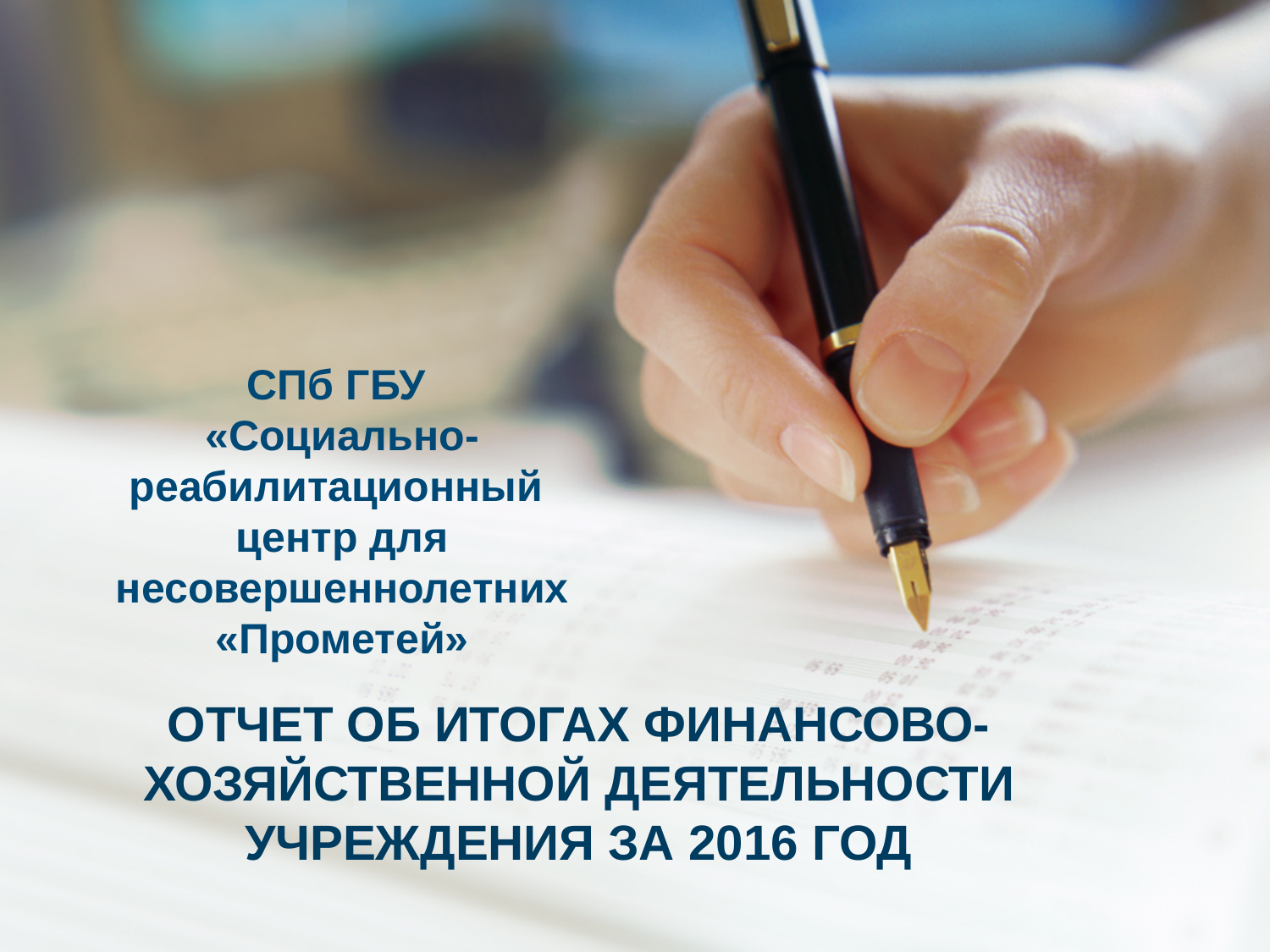

# СПб ГБУ «Социально-реабилитационный центр для несовершеннолетних «Прометей»
ОТЧЕТ ОБ ИТОГАХ ФИНАНСОВО-ХОЗЯЙСТВЕННОЙ ДЕЯТЕЛЬНОСТИ УЧРЕЖДЕНИЯ ЗА 2016 ГОД